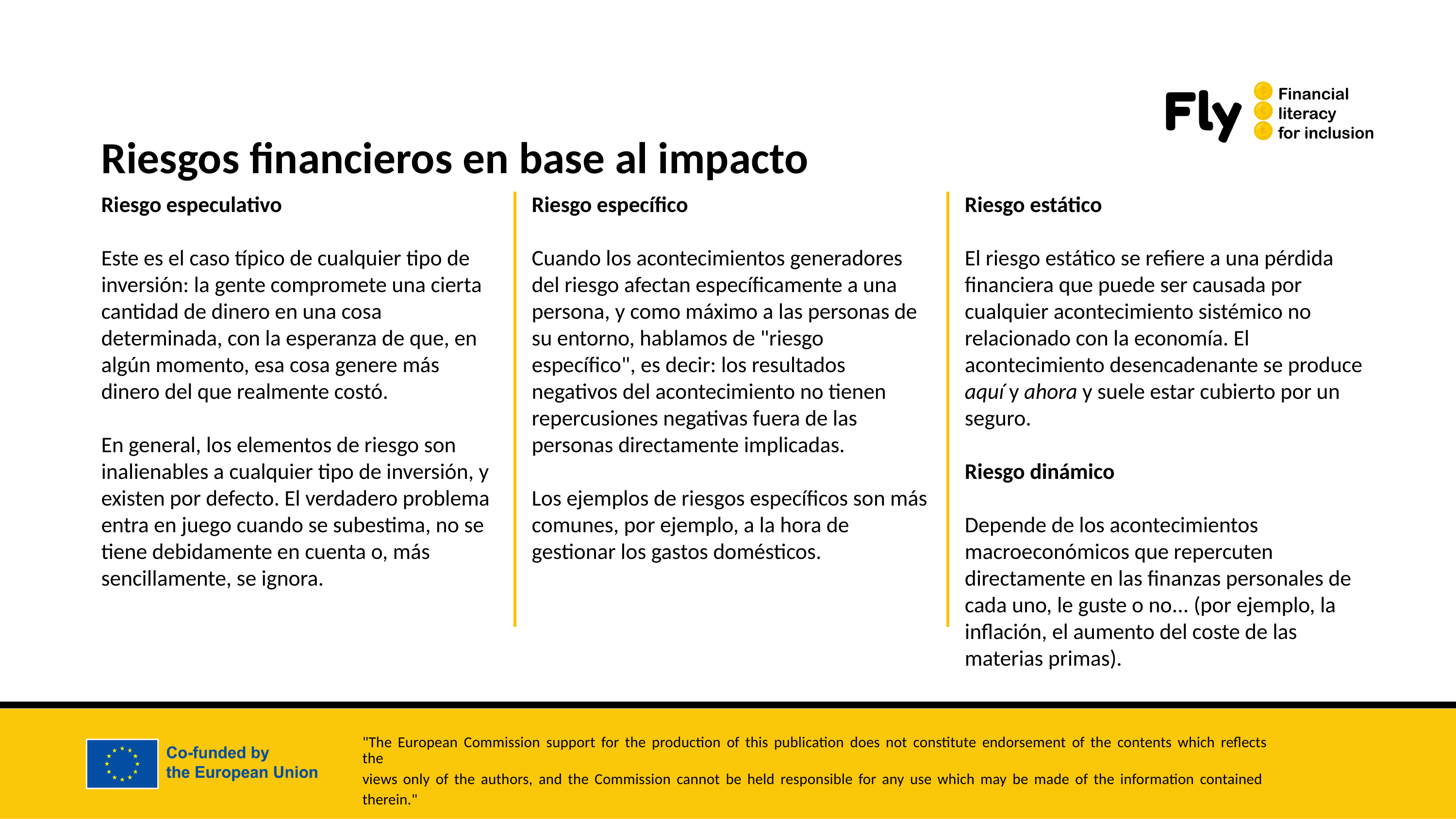

Riesgos financieros en base al impacto
Riesgo especulativo

Este es el caso típico de cualquier tipo de inversión: la gente compromete una cierta cantidad de dinero en una cosa determinada, con la esperanza de que, en algún momento, esa cosa genere más dinero del que realmente costó.

En general, los elementos de riesgo son inalienables a cualquier tipo de inversión, y existen por defecto. El verdadero problema entra en juego cuando se subestima, no se tiene debidamente en cuenta o, más sencillamente, se ignora.
Riesgo específico

Cuando los acontecimientos generadores del riesgo afectan específicamente a una persona, y como máximo a las personas de su entorno, hablamos de "riesgo específico", es decir: los resultados negativos del acontecimiento no tienen repercusiones negativas fuera de las personas directamente implicadas.

Los ejemplos de riesgos específicos son más comunes, por ejemplo, a la hora de gestionar los gastos domésticos.
Riesgo estático

El riesgo estático se refiere a una pérdida financiera que puede ser causada por cualquier acontecimiento sistémico no relacionado con la economía. El acontecimiento desencadenante se produce aquí y ahora y suele estar cubierto por un seguro.

Riesgo dinámico

Depende de los acontecimientos macroeconómicos que repercuten directamente en las finanzas personales de cada uno, le guste o no... (por ejemplo, la inflación, el aumento del coste de las materias primas).